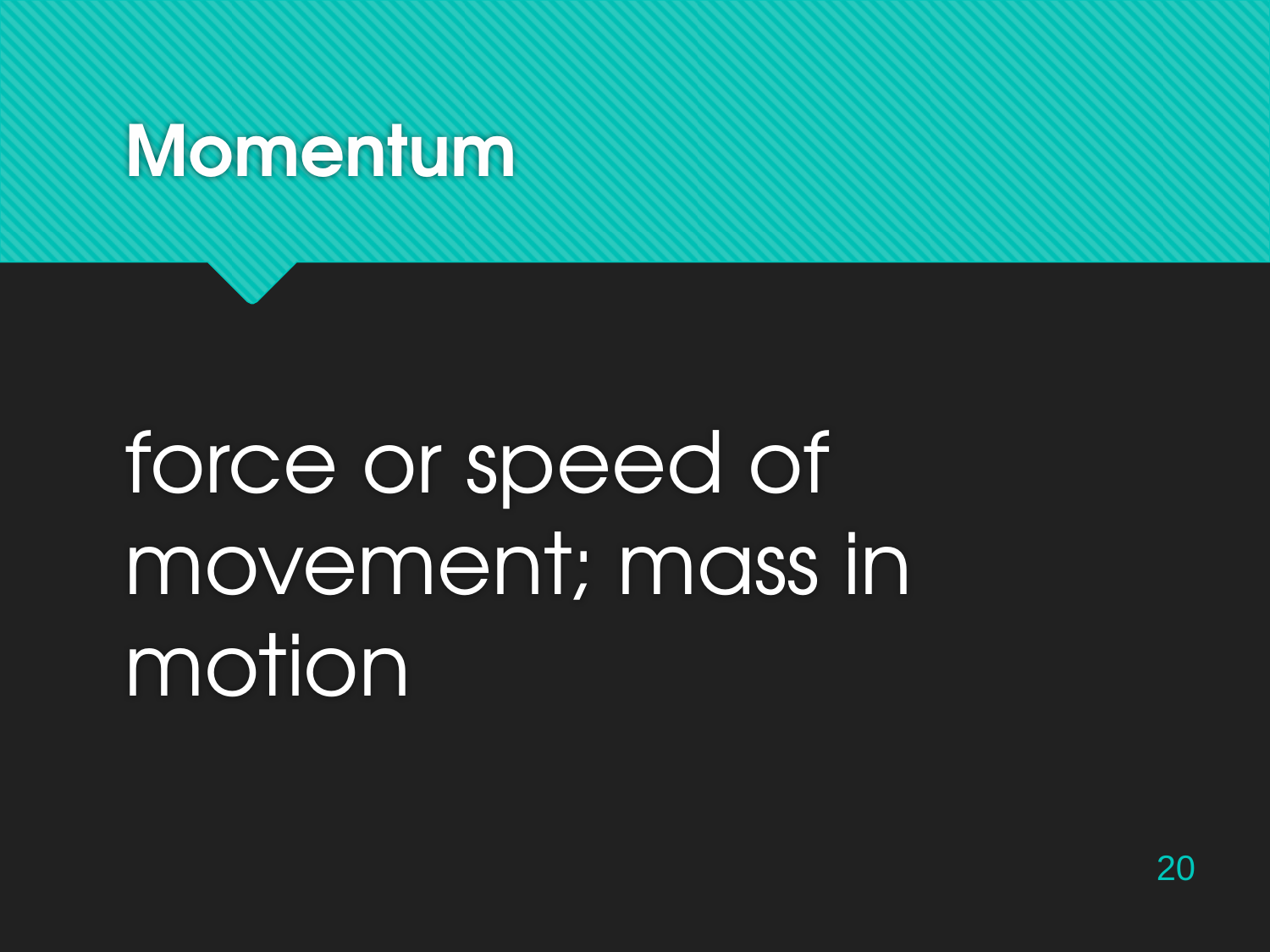

# Momentum
force or speed of movement; mass in motion
20